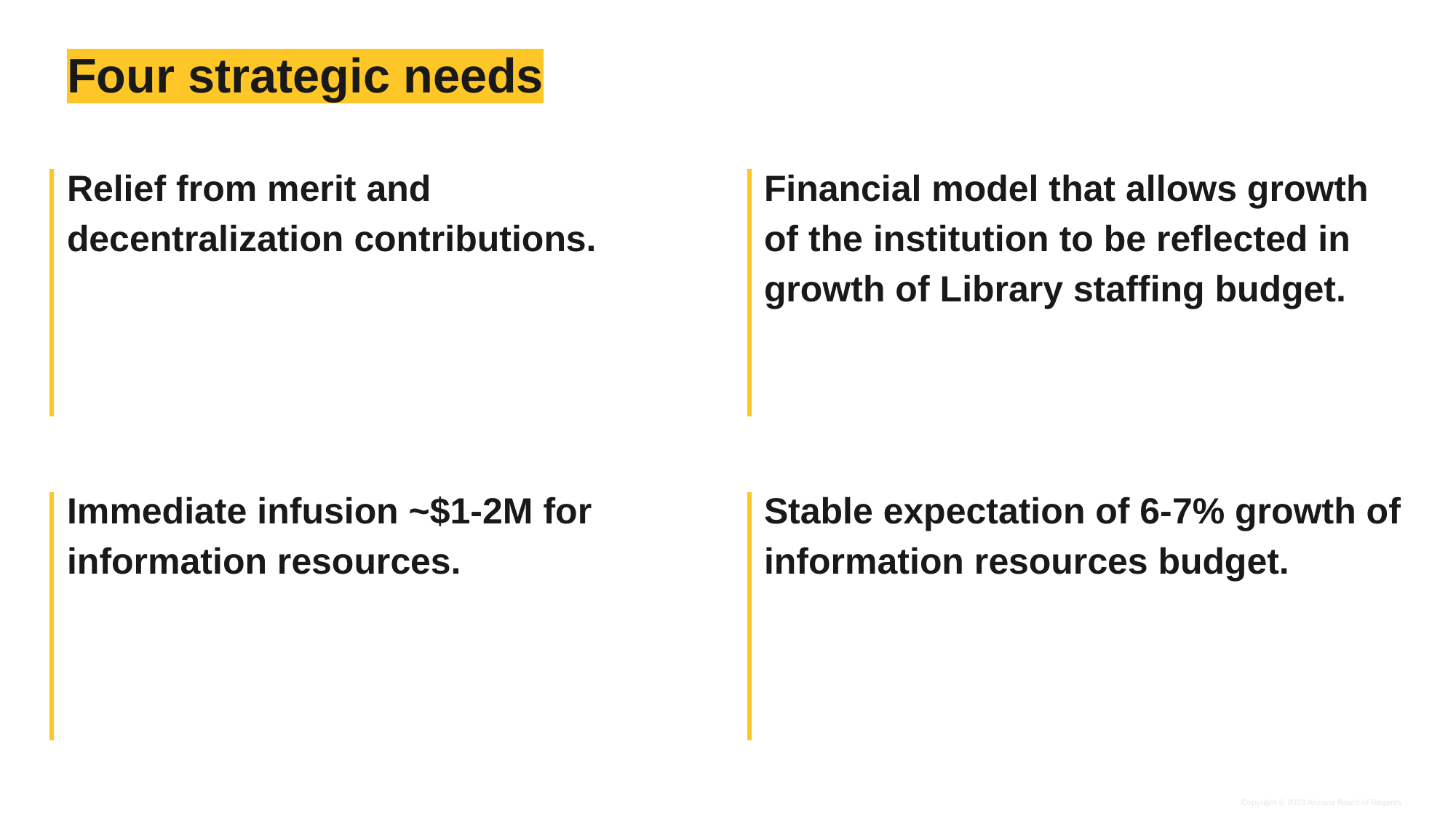

# Four strategic needs
Relief from merit and decentralization contributions.
Financial model that allows growth of the institution to be reflected in growth of Library staffing budget.
Immediate infusion ~$1-2M for information resources.

Stable expectation of 6-7% growth of information resources budget.